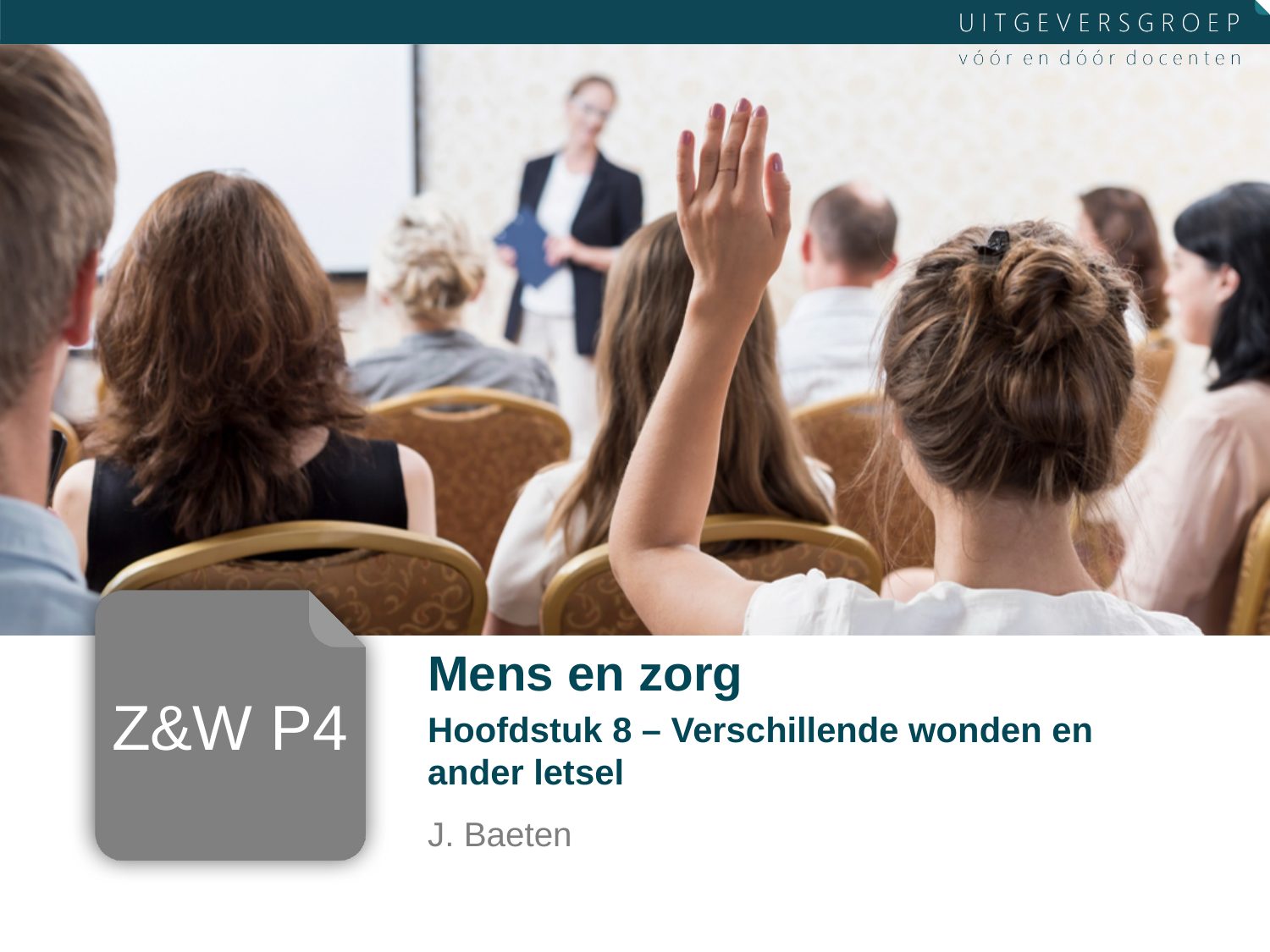

Mens en zorg
Hoofdstuk 8 – Verschillende wonden en ander letsel
Z&W P4
J. Baeten